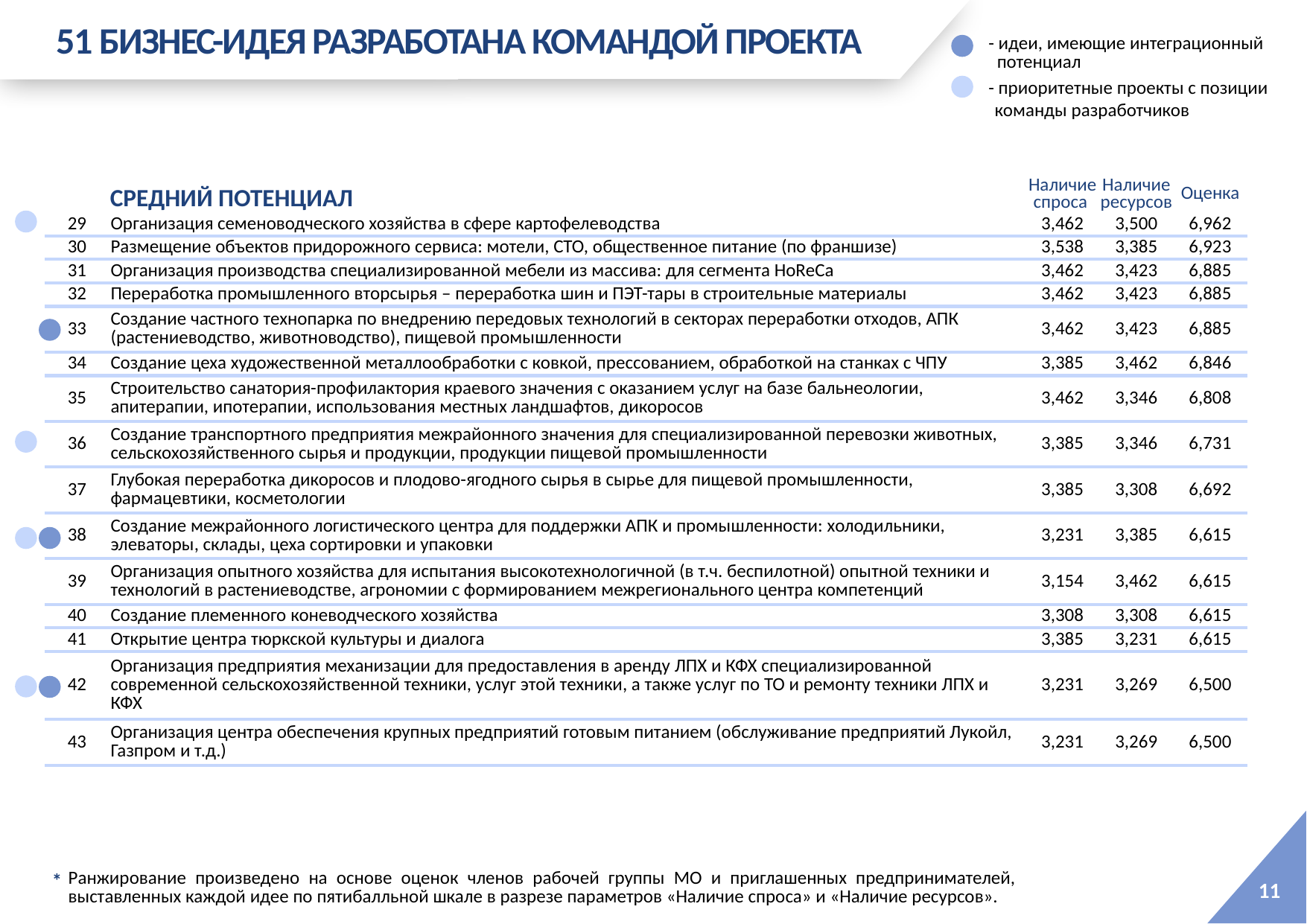

51 БИЗНЕС-ИДЕЯ РАЗРАБОТАНА КОМАНДОЙ ПРОЕКТА
 - идеи, имеющие интеграционный
   потенциал

 - приоритетные проекты с позиции команды разработчиков

|  | СРЕДНИЙ ПОТЕНЦИАЛ | Наличие спроса | Наличие ресурсов | Оценка |
| --- | --- | --- | --- | --- |
| 29 | Организация семеноводческого хозяйства в сфере картофелеводства | 3,462 | 3,500 | 6,962 |
| 30 | Размещение объектов придорожного сервиса: мотели, СТО, общественное питание (по франшизе) | 3,538 | 3,385 | 6,923 |
| 31 | Организация производства специализированной мебели из массива: для сегмента HoReCa | 3,462 | 3,423 | 6,885 |
| 32 | Переработка промышленного вторсырья – переработка шин и ПЭТ-тары в строительные материалы | 3,462 | 3,423 | 6,885 |
| 33 | Создание частного технопарка по внедрению передовых технологий в секторах переработки отходов, АПК (растениеводство, животноводство), пищевой промышленности | 3,462 | 3,423 | 6,885 |
| 34 | Создание цеха художественной металлообработки с ковкой, прессованием, обработкой на станках с ЧПУ | 3,385 | 3,462 | 6,846 |
| 35 | Строительство санатория-профилактория краевого значения с оказанием услуг на базе бальнеологии, апитерапии, ипотерапии, использования местных ландшафтов, дикоросов | 3,462 | 3,346 | 6,808 |
| 36 | Создание транспортного предприятия межрайонного значения для специализированной перевозки животных, сельскохозяйственного сырья и продукции, продукции пищевой промышленности | 3,385 | 3,346 | 6,731 |
| 37 | Глубокая переработка дикоросов и плодово-ягодного сырья в сырье для пищевой промышленности, фармацевтики, косметологии | 3,385 | 3,308 | 6,692 |
| 38 | Создание межрайонного логистического центра для поддержки АПК и промышленности: холодильники, элеваторы, склады, цеха сортировки и упаковки | 3,231 | 3,385 | 6,615 |
| 39 | Организация опытного хозяйства для испытания высокотехнологичной (в т.ч. беспилотной) опытной техники и технологий в растениеводстве, агрономии с формированием межрегионального центра компетенций | 3,154 | 3,462 | 6,615 |
| 40 | Создание племенного коневодческого хозяйства | 3,308 | 3,308 | 6,615 |
| 41 | Открытие центра тюркской культуры и диалога | 3,385 | 3,231 | 6,615 |
| 42 | Организация предприятия механизации для предоставления в аренду ЛПХ и КФХ специализированной современной сельскохозяйственной техники, услуг этой техники, а также услуг по ТО и ремонту техники ЛПХ и КФХ | 3,231 | 3,269 | 6,500 |
| 43 | Организация центра обеспечения крупных предприятий готовым питанием (обслуживание предприятий Лукойл, Газпром и т.д.) | 3,231 | 3,269 | 6,500 |

*
Ранжирование произведено на основе оценок членов рабочей группы МО и приглашенных предпринимателей, выставленных каждой идее по пятибалльной шкале в разрезе параметров «Наличие спроса» и «Наличие ресурсов».
11